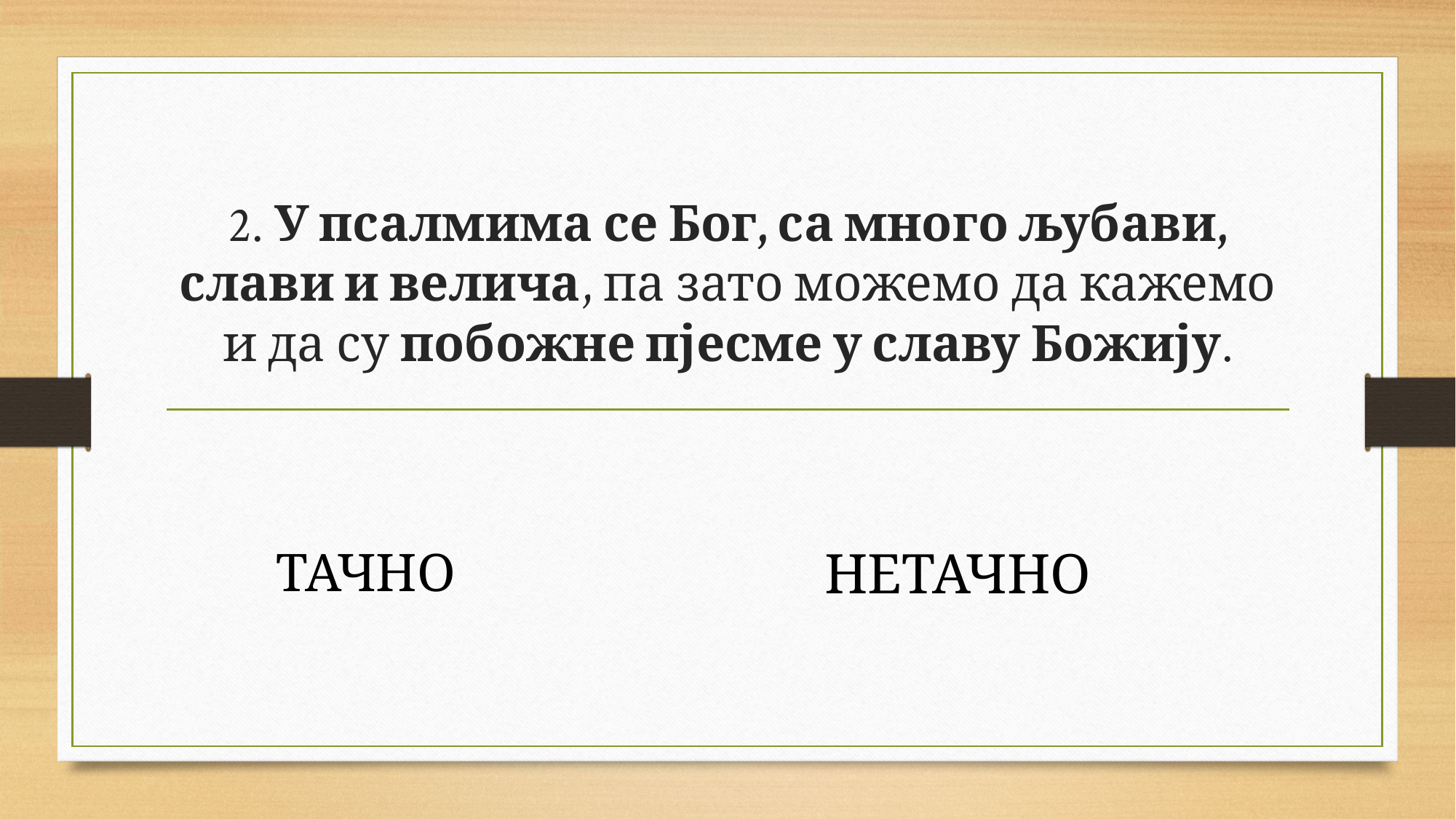

# 2. У псалмима се Бог, са много љубави, слави и велича, па зато можемо да кажемо и да су побожне пјесме у славу Божију.
ТАЧНО
НЕТАЧНО